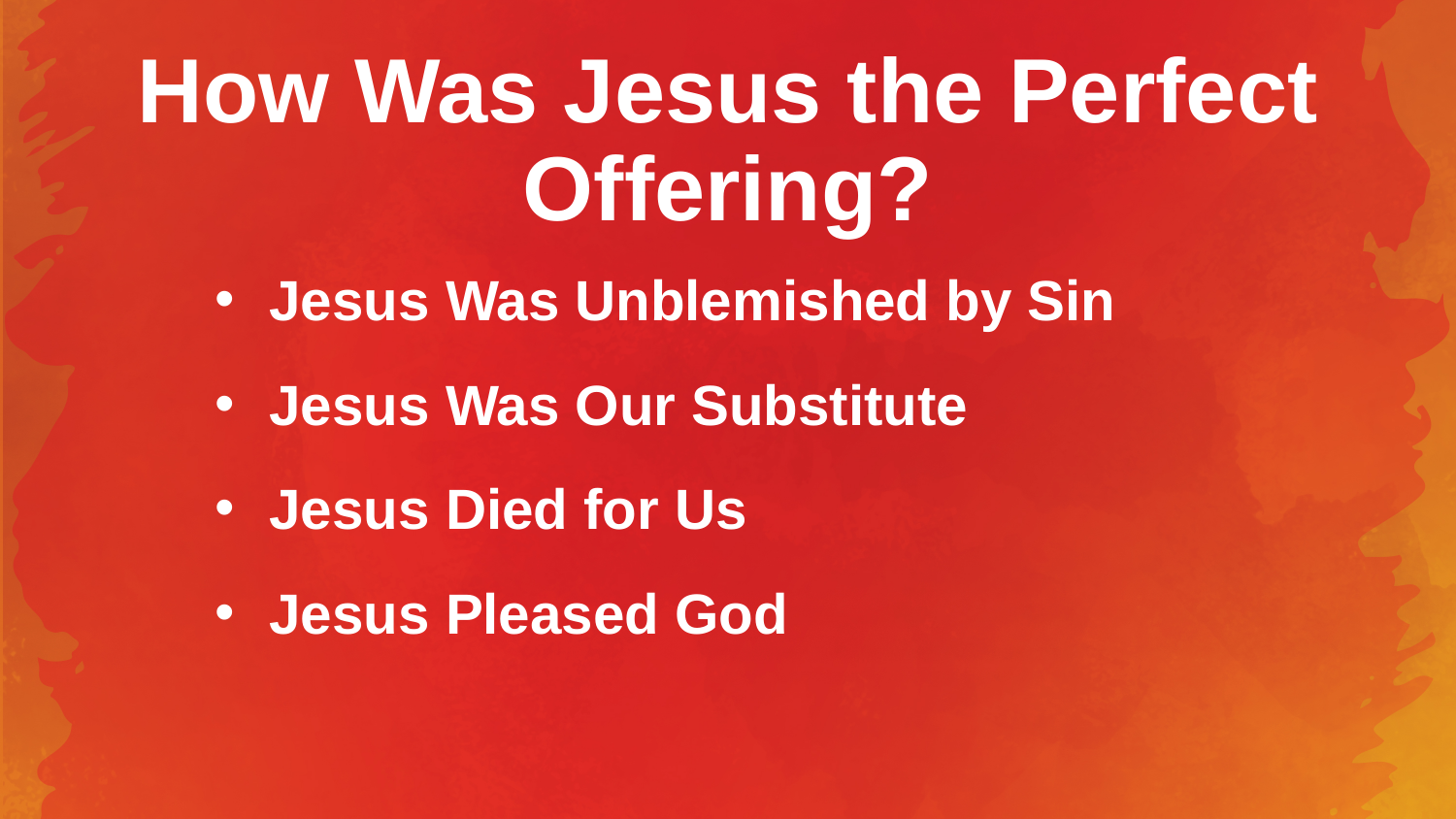

# How Was Jesus the Perfect Offering?
Jesus Was Unblemished by Sin
Jesus Was Our Substitute
Jesus Died for Us
Jesus Pleased God